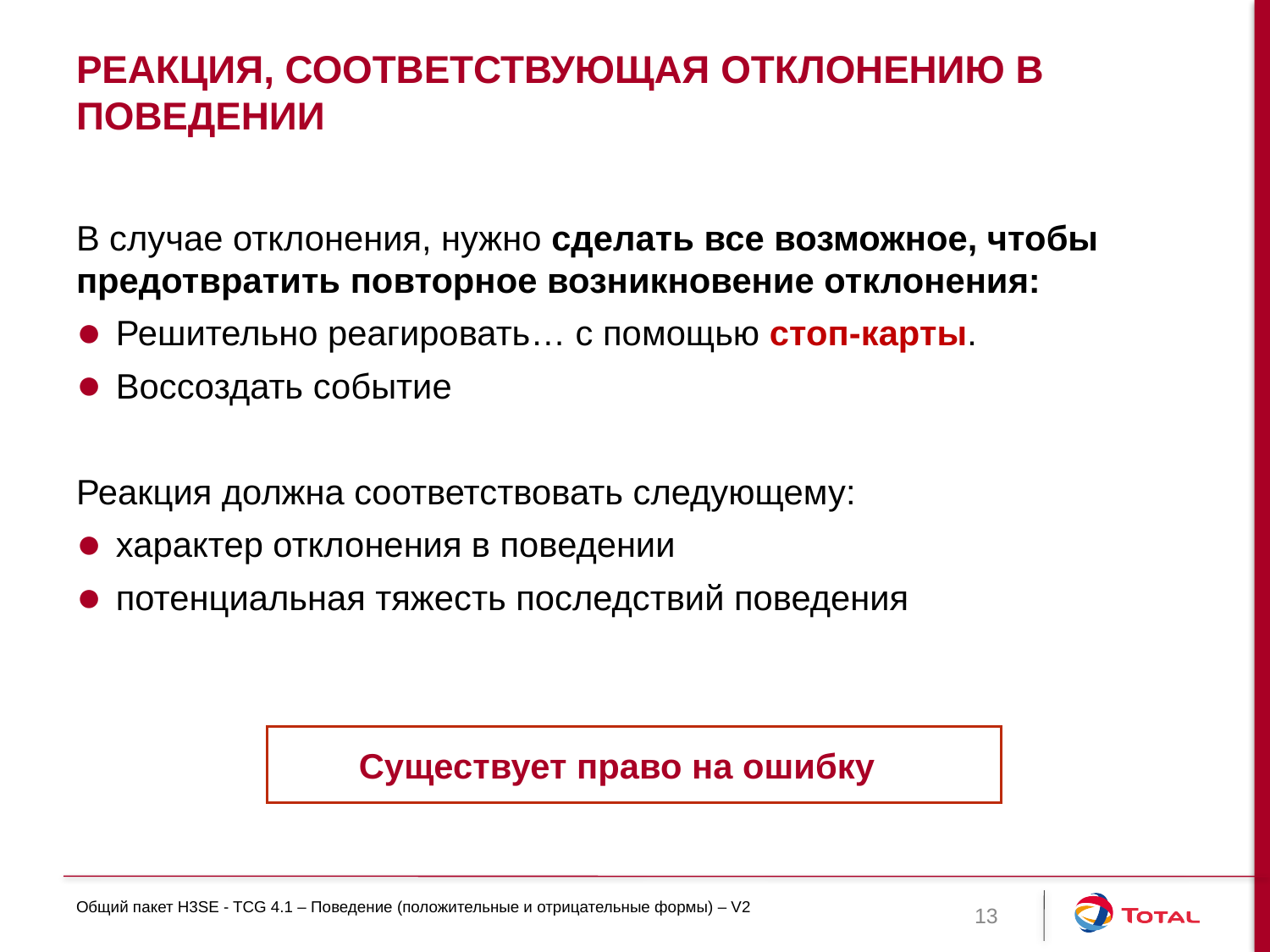

# Реакция, соответствующая отклонению в поведении

В случае отклонения, нужно сделать все возможное, чтобы предотвратить повторное возникновение отклонения:
Решительно реагировать… с помощью стоп-карты.
Воссоздать событие

Реакция должна соответствовать следующему:
характер отклонения в поведении
потенциальная тяжесть последствий поведения

Существует право на ошибку

Общий пакет H3SE - TCG 4.1 – Поведение (положительные и отрицательные формы) – V2
13